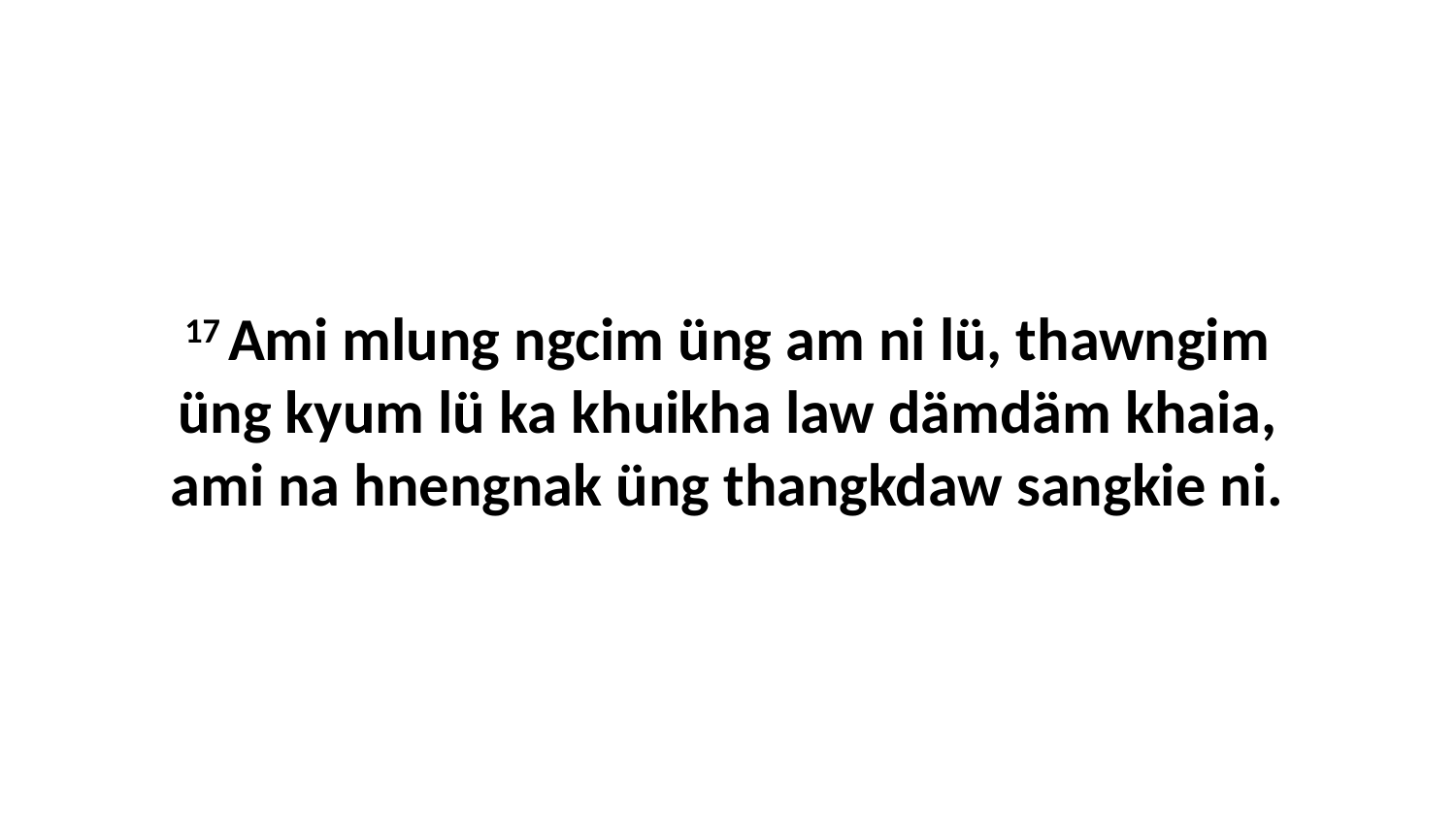

17 Ami mlung ngcim üng am ni lü, thawngim üng kyum lü ka khuikha law dämdäm khaia, ami na hnengnak üng thangkdaw sangkie ni.